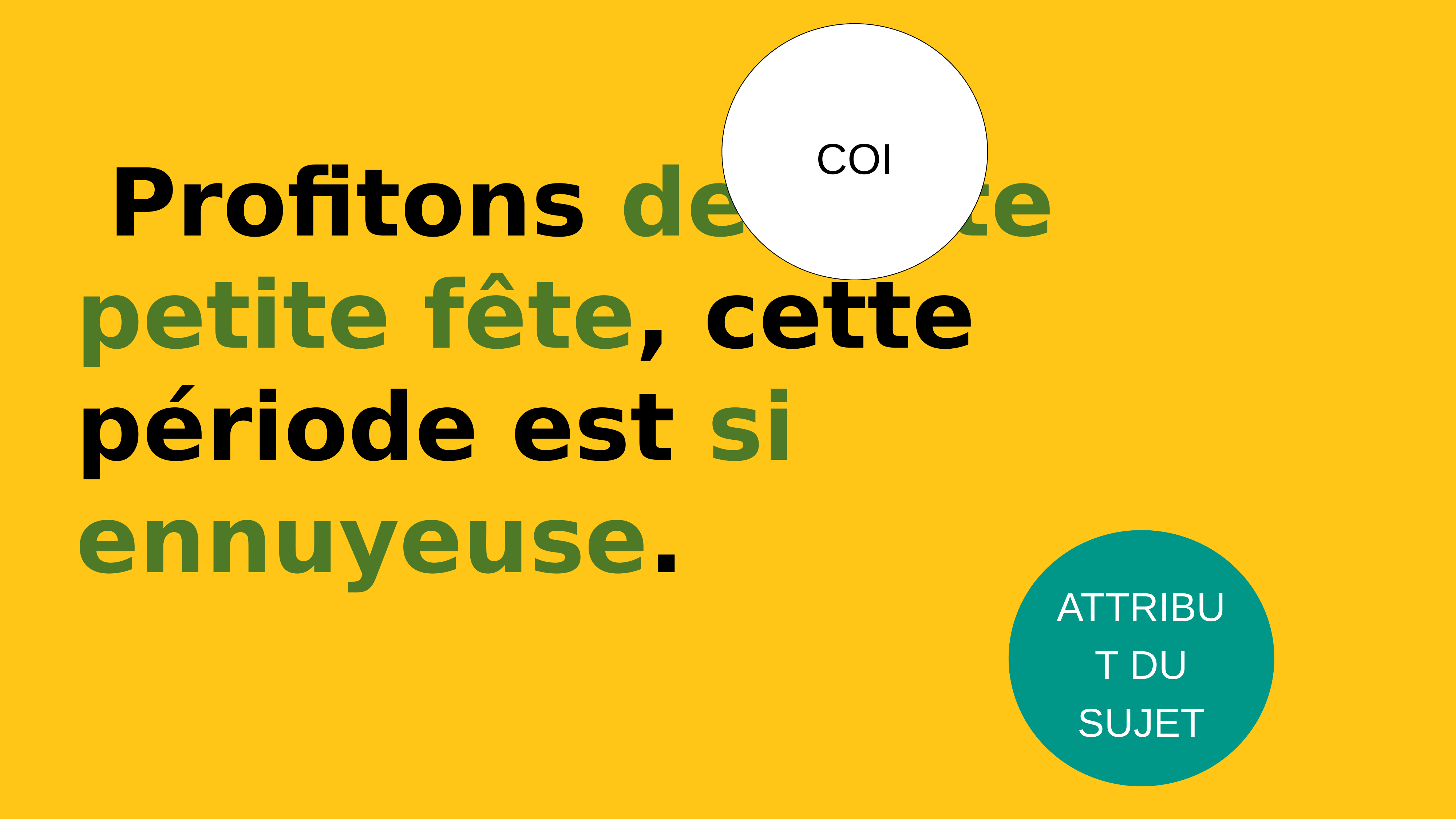

COI
 Profitons de cette petite fête, cette période est si ennuyeuse.
Attribut du sujet